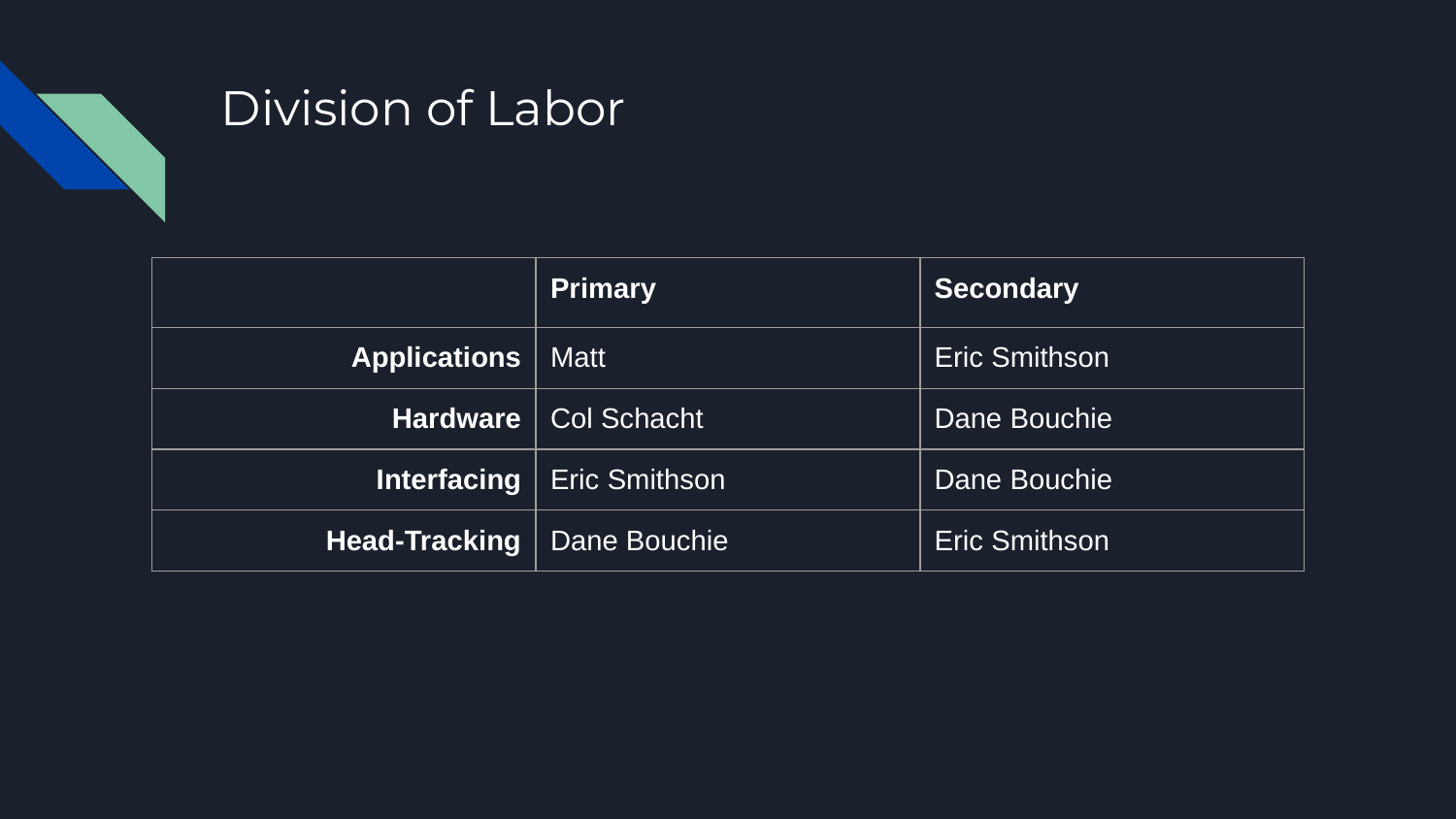

# Division of Labor
|  | Primary | Secondary |
| --- | --- | --- |
| Applications | Matt | Eric Smithson |
| Hardware | Col Schacht | Dane Bouchie |
| Interfacing | Eric Smithson | Dane Bouchie |
| Head-Tracking | Dane Bouchie | Eric Smithson |